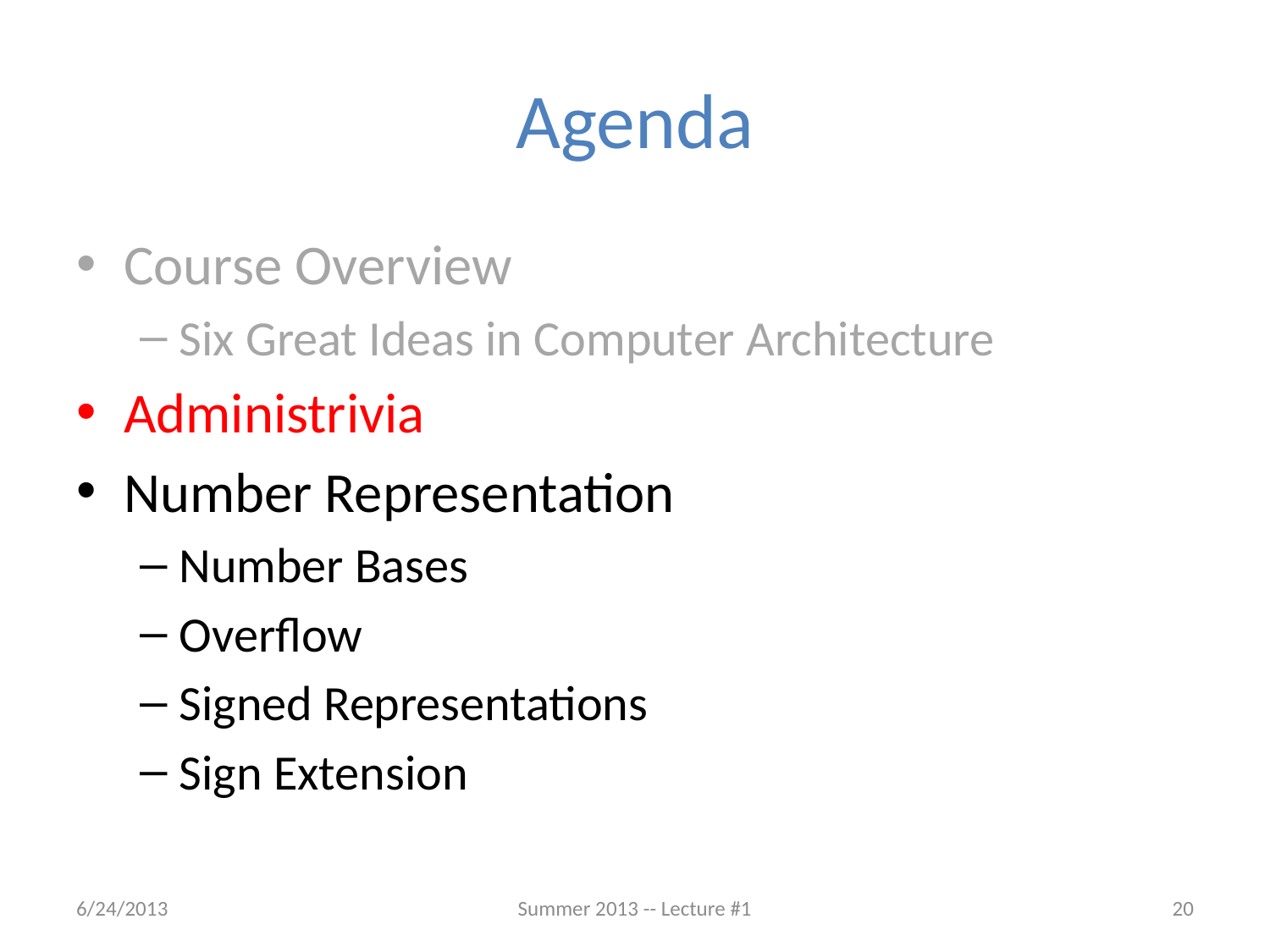

# Agenda
Course Overview
Six Great Ideas in Computer Architecture
Administrivia
Number Representation
Number Bases
Overflow
Signed Representations
Sign Extension
6/24/2013
Summer 2013 -- Lecture #1
20